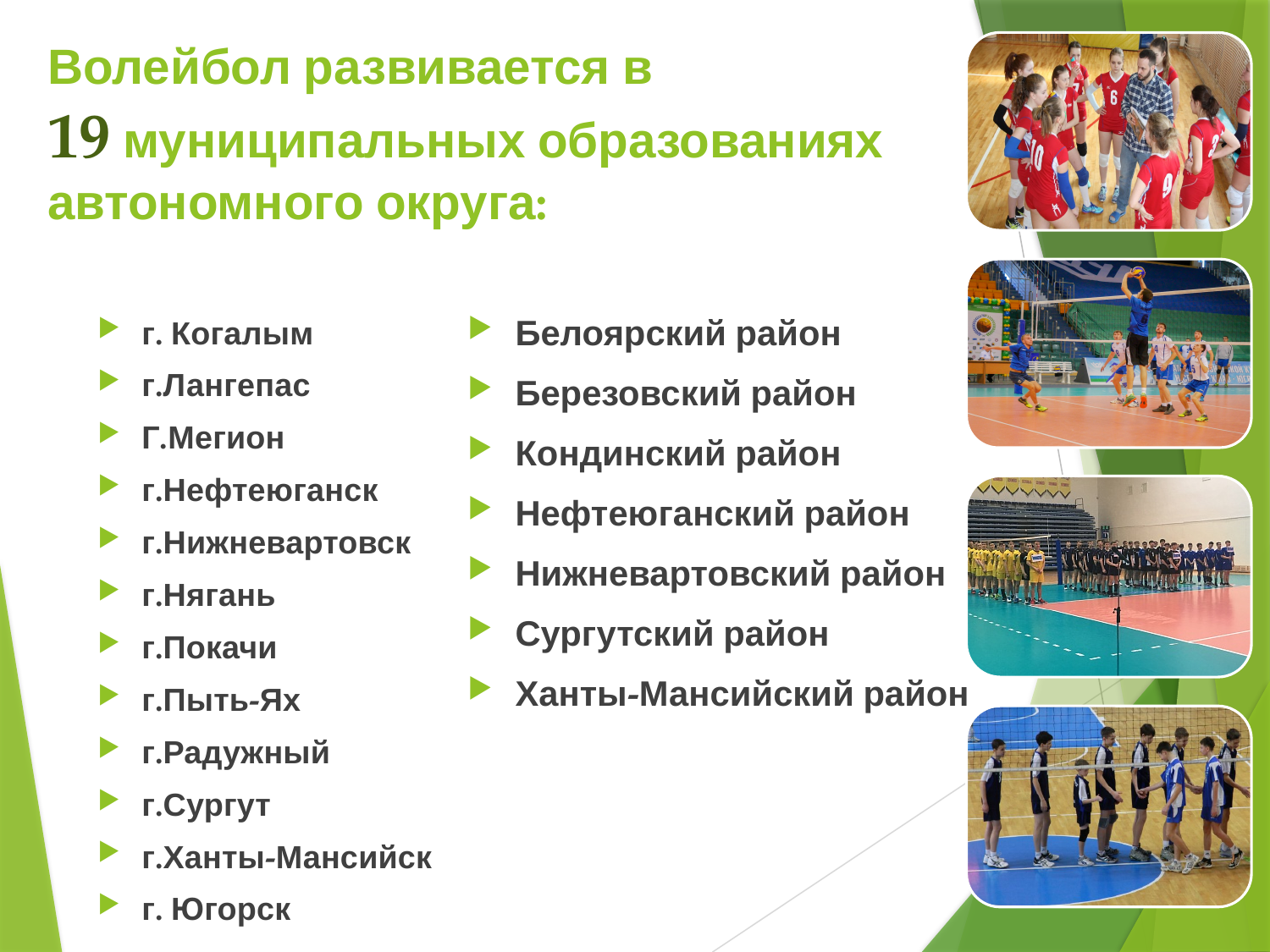

# Волейбол развивается в 19 муниципальных образованиях автономного округа:

Белоярский район
Березовский район
Кондинский район
Нефтеюганский район
Нижневартовский район
Сургутский район
Ханты-Мансийский район
г. Когалым
г.Лангепас
Г.Мегион
г.Нефтеюганск
г.Нижневартовск
г.Нягань
г.Покачи
г.Пыть-Ях
г.Радужный
г.Сургут
г.Ханты-Мансийск
г. Югорск